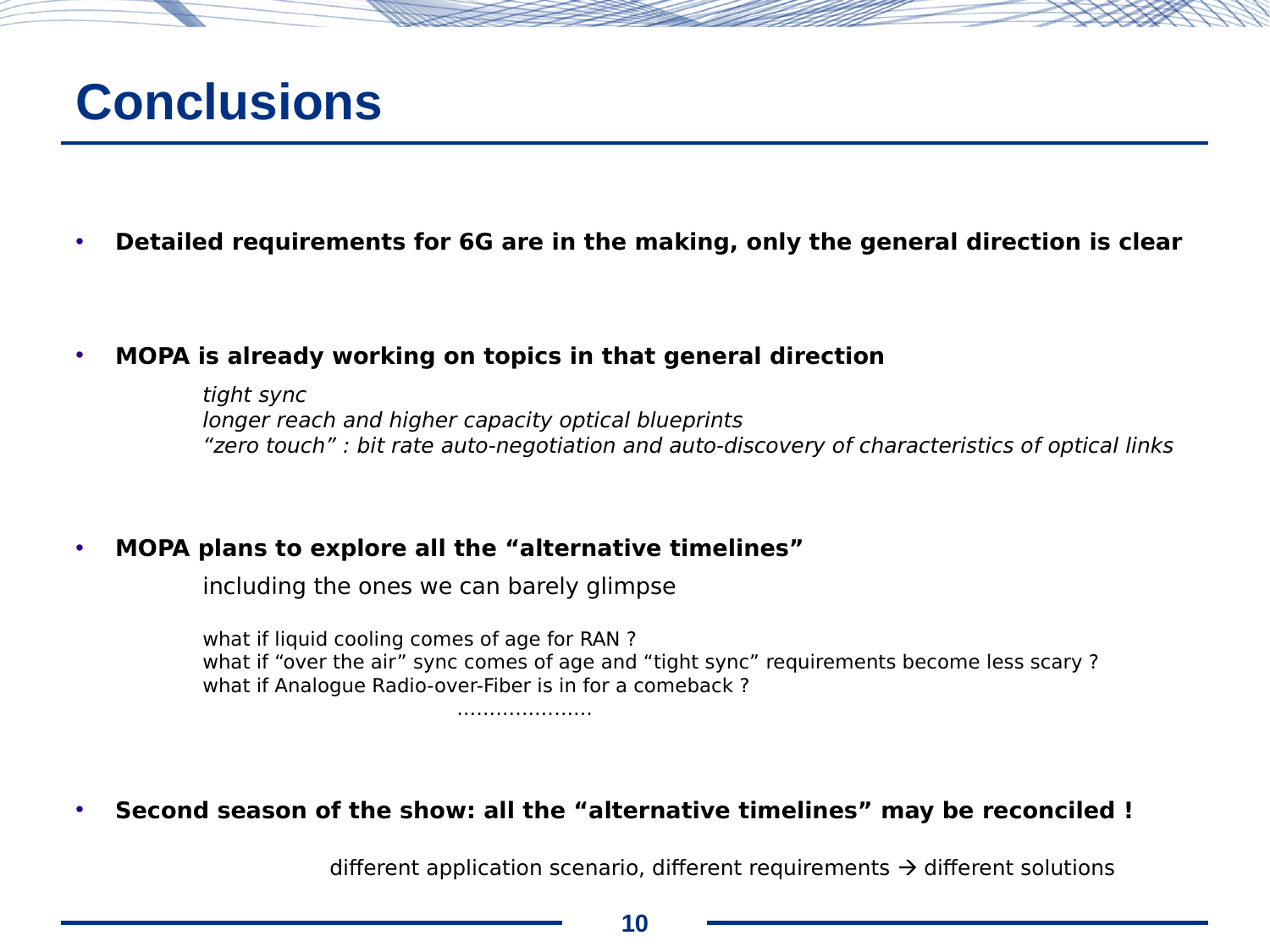

# Conclusions
Detailed requirements for 6G are in the making, only the general direction is clear

MOPA is already working on topics in that general direction
	tight sync
	longer reach and higher capacity optical blueprints
	“zero touch” : bit rate auto-negotiation and auto-discovery of characteristics of optical links

MOPA plans to explore all the “alternative timelines”
	including the ones we can barely glimpse

	what if liquid cooling comes of age for RAN ?
	what if “over the air” sync comes of age and “tight sync” requirements become less scary ?
	what if Analogue Radio-over-Fiber is in for a comeback ?
			…………………

Second season of the show: all the “alternative timelines” may be reconciled !
		different application scenario, different requirements 🡪 different solutions
10